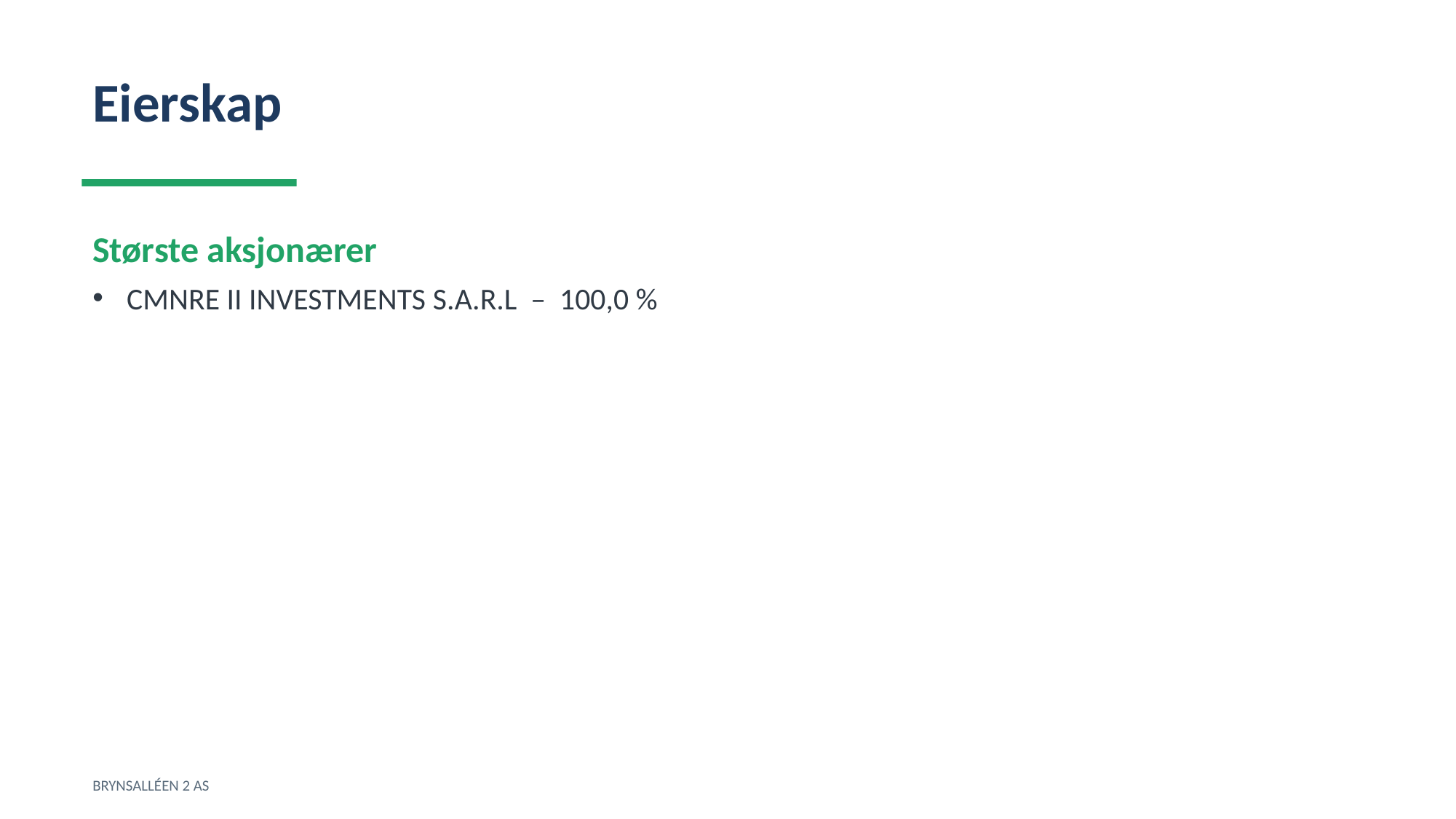

Eierskap

Største aksjonærer
CMNRE II INVESTMENTS S.A.R.L  –  100,0 %
BRYNSALLÉEN 2 AS